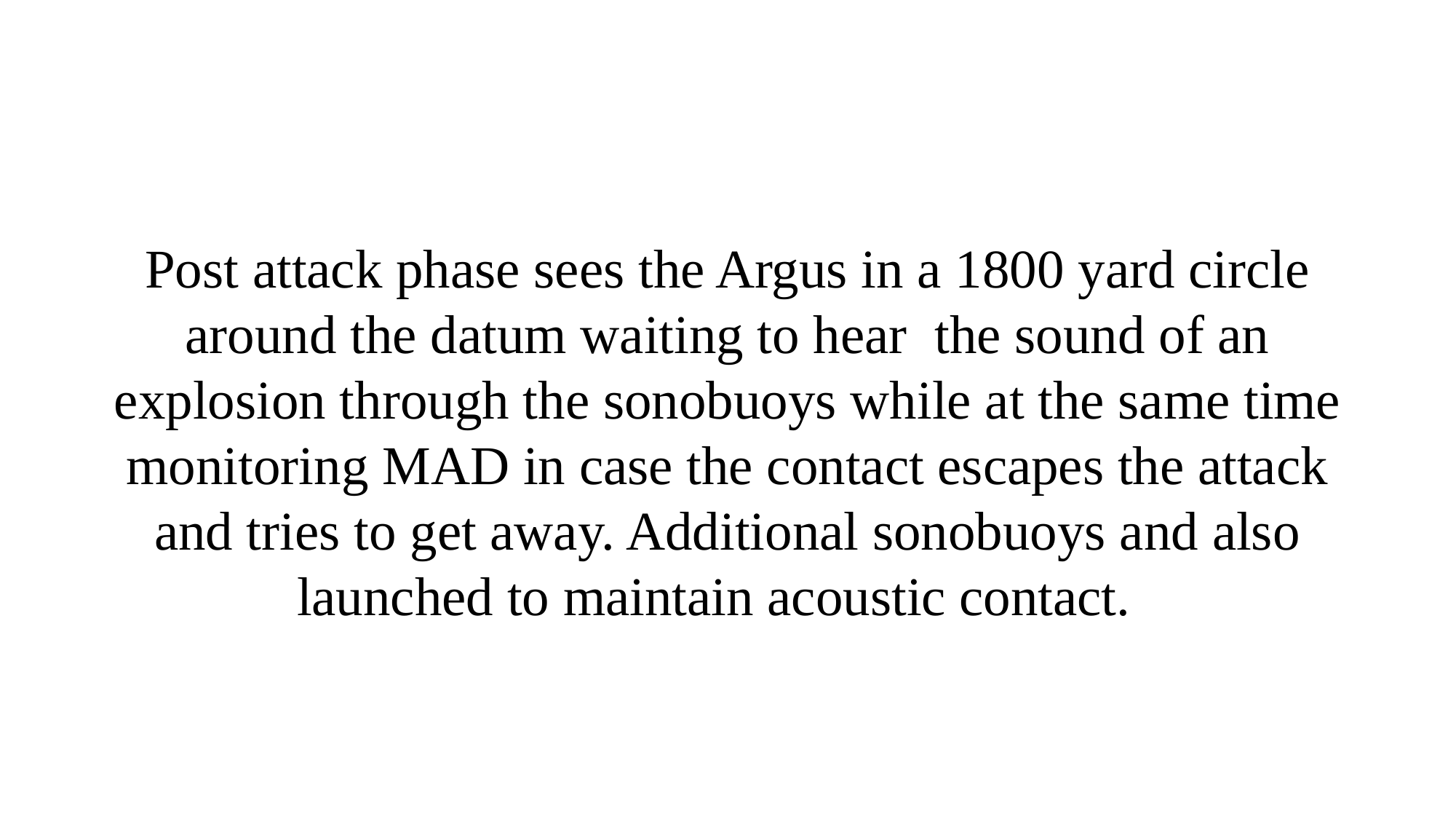

Post attack phase sees the Argus in a 1800 yard circle around the datum waiting to hear  the sound of an explosion through the sonobuoys while at the same time monitoring MAD in case the contact escapes the attack and tries to get away. Additional sonobuoys and also launched to maintain acoustic contact.